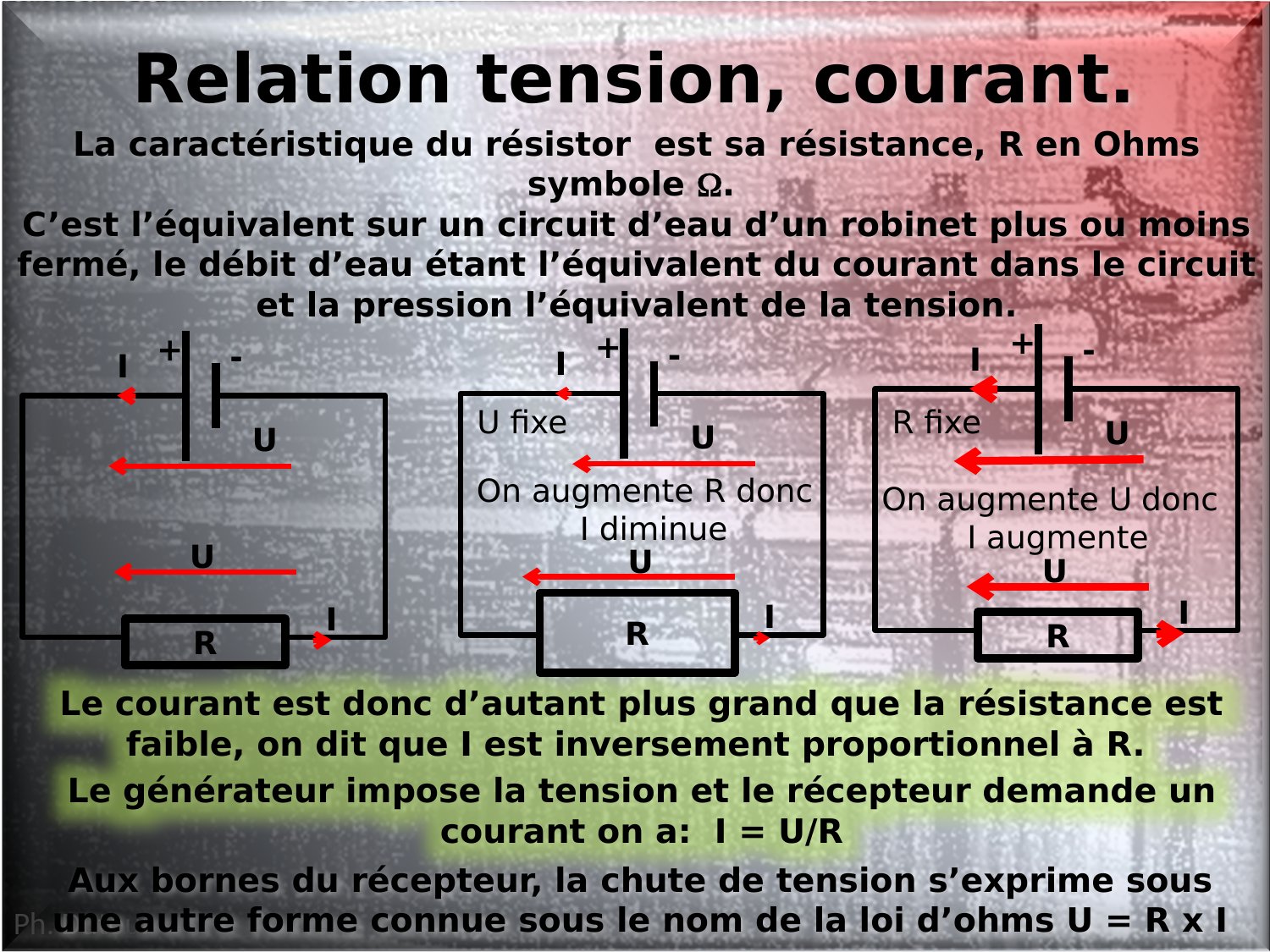

# Relation tension, courant.
La caractéristique du résistor  est sa résistance, R en Ohms symbole Ω.
C’est l’équivalent sur un circuit d’eau d’un robinet plus ou moins fermé, le débit d’eau étant l’équivalent du courant dans le circuit et la pression l’équivalent de la tension.
+
-
I

U
U
I
R
+
-
I

U
U
I
R
+
-
I

U
U
I
R
U fixe
R fixe
On augmente R donc
  I diminue
On augmente U donc
 I augmente
Le courant est donc d’autant plus grand que la résistance est faible, on dit que I est inversement proportionnel à R.
Le générateur impose la tension et le récepteur demande un courant on a:  I = U/R
Aux bornes du récepteur, la chute de tension s’exprime sous une autre forme connue sous le nom de la loi d’ohms U = R x I